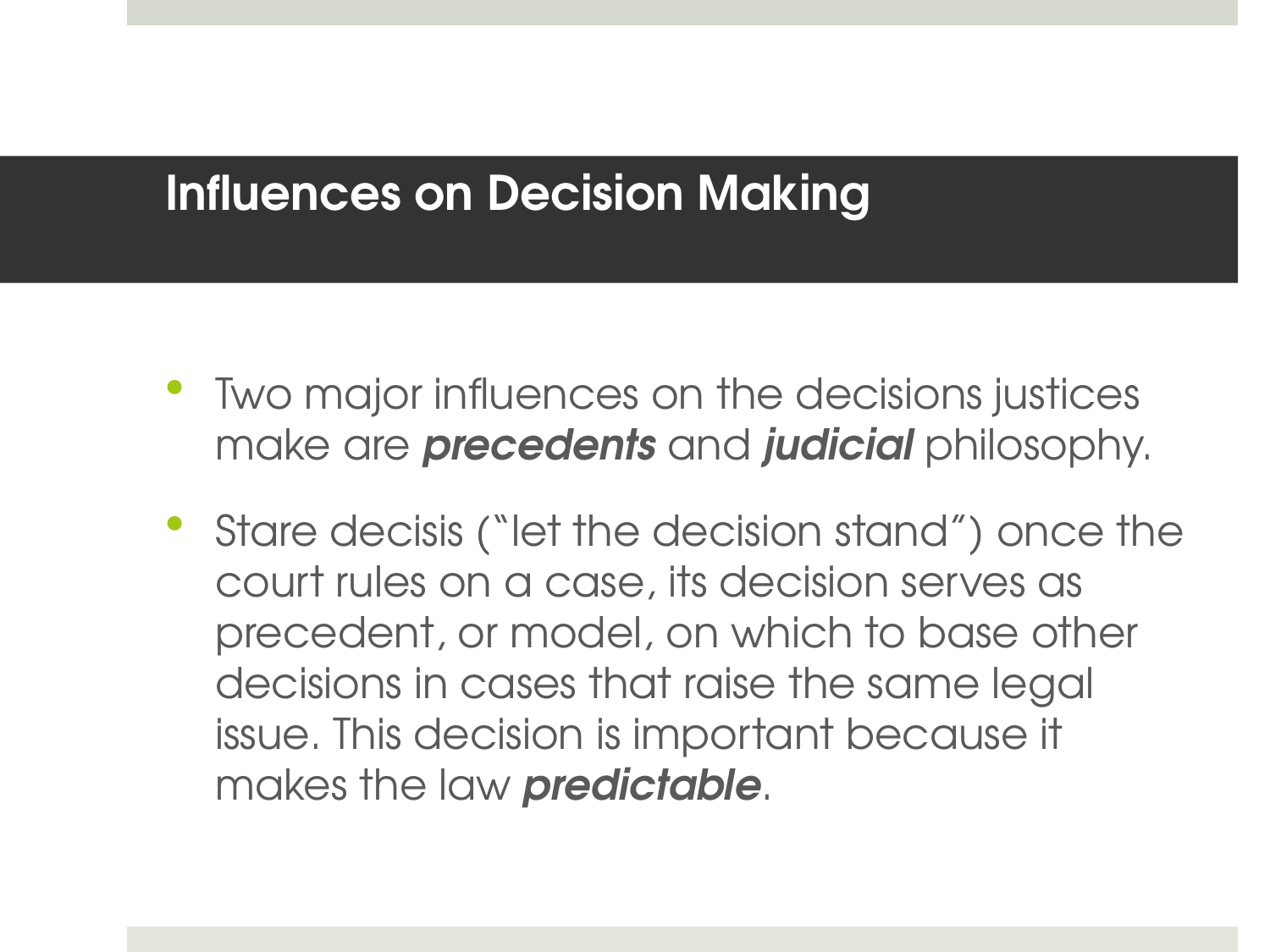

# Influences on Decision Making
Two major influences on the decisions justices make are precedents and judicial philosophy.
Stare decisis (“let the decision stand”) once the court rules on a case, its decision serves as precedent, or model, on which to base other decisions in cases that raise the same legal issue. This decision is important because it makes the law predictable.